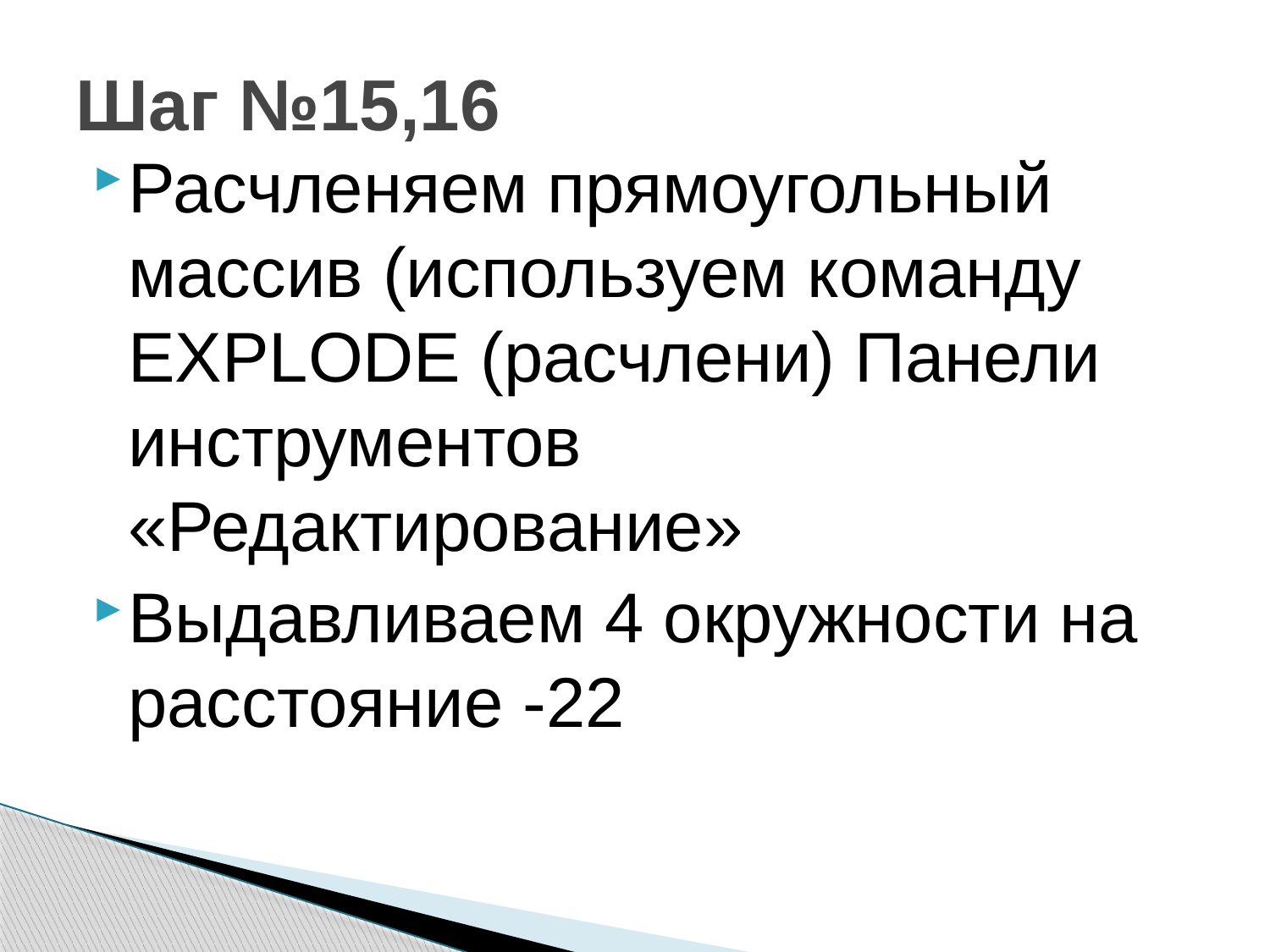

# Шаг №15,16
Расчленяем прямоугольный массив (используем команду EXPLODE (расчлени) Панели инструментов «Редактирование»
Выдавливаем 4 окружности на расстояние -22